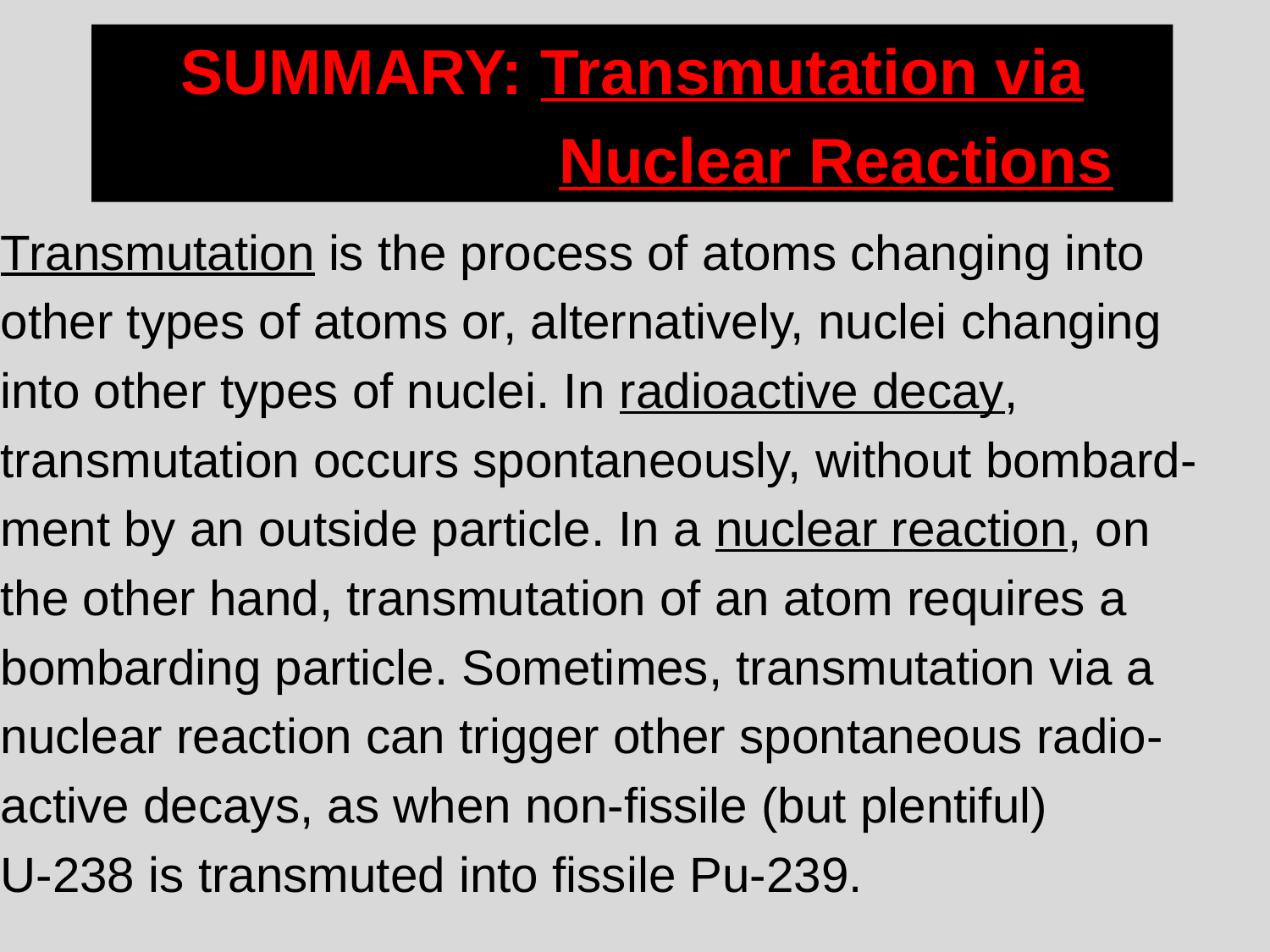

SUMMARY: Transmutation via
			      Nuclear Reactions
Transmutation is the process of atoms changing into
other types of atoms or, alternatively, nuclei changing
into other types of nuclei. In radioactive decay,
transmutation occurs spontaneously, without bombard-
ment by an outside particle. In a nuclear reaction, on
the other hand, transmutation of an atom requires a
bombarding particle. Sometimes, transmutation via a
nuclear reaction can trigger other spontaneous radio-
active decays, as when non-fissile (but plentiful)
U-238 is transmuted into fissile Pu-239.